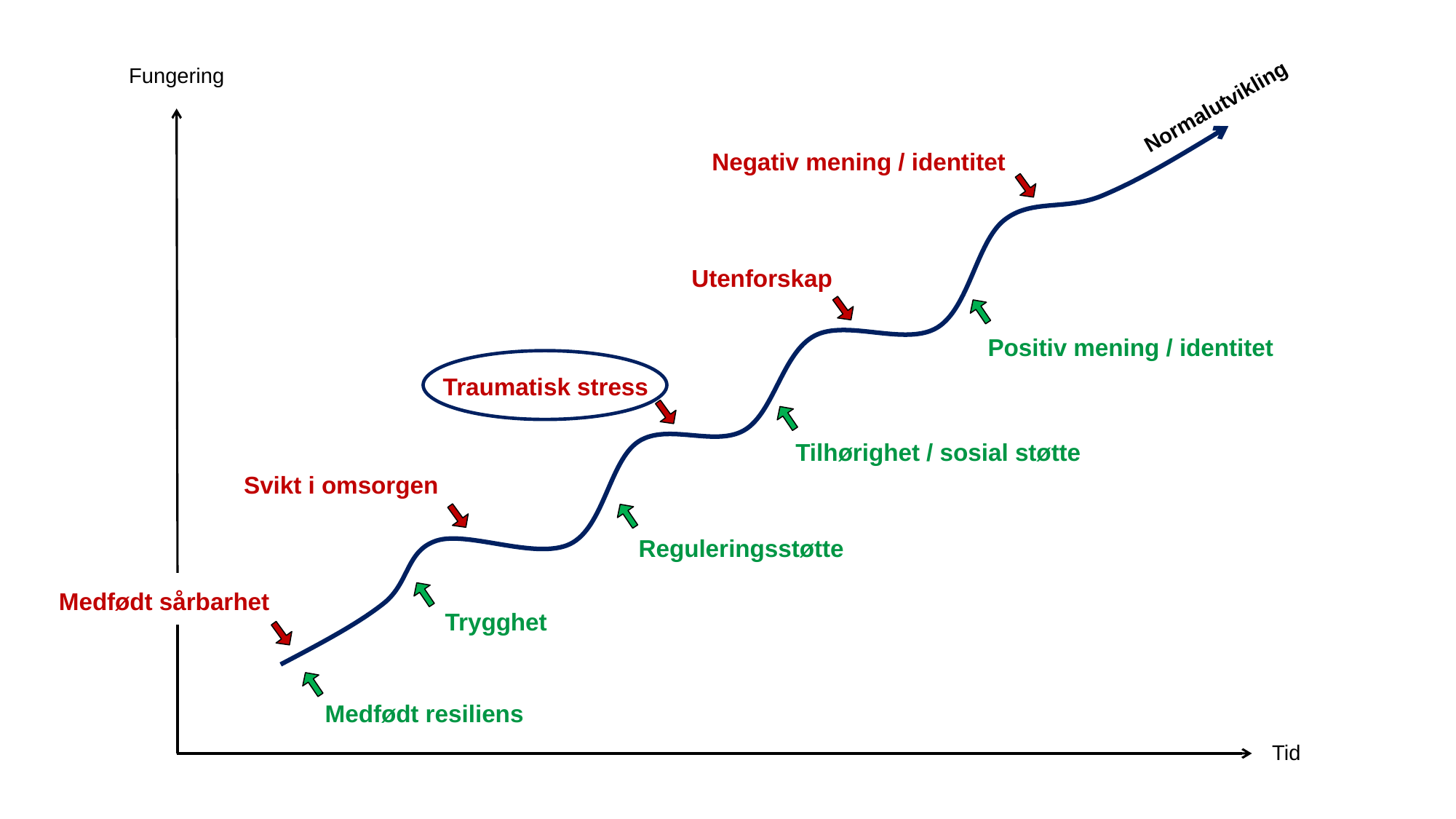

Fungering
Normalutvikling

Negativ mening / identitet

Utenforskap

Positiv mening / identitet

Traumatisk stress

Tilhørighet / sosial støtte
Svikt i omsorgen

Reguleringsstøtte
Medfødt sårbarhet

Trygghet

Medfødt resiliens
Tid